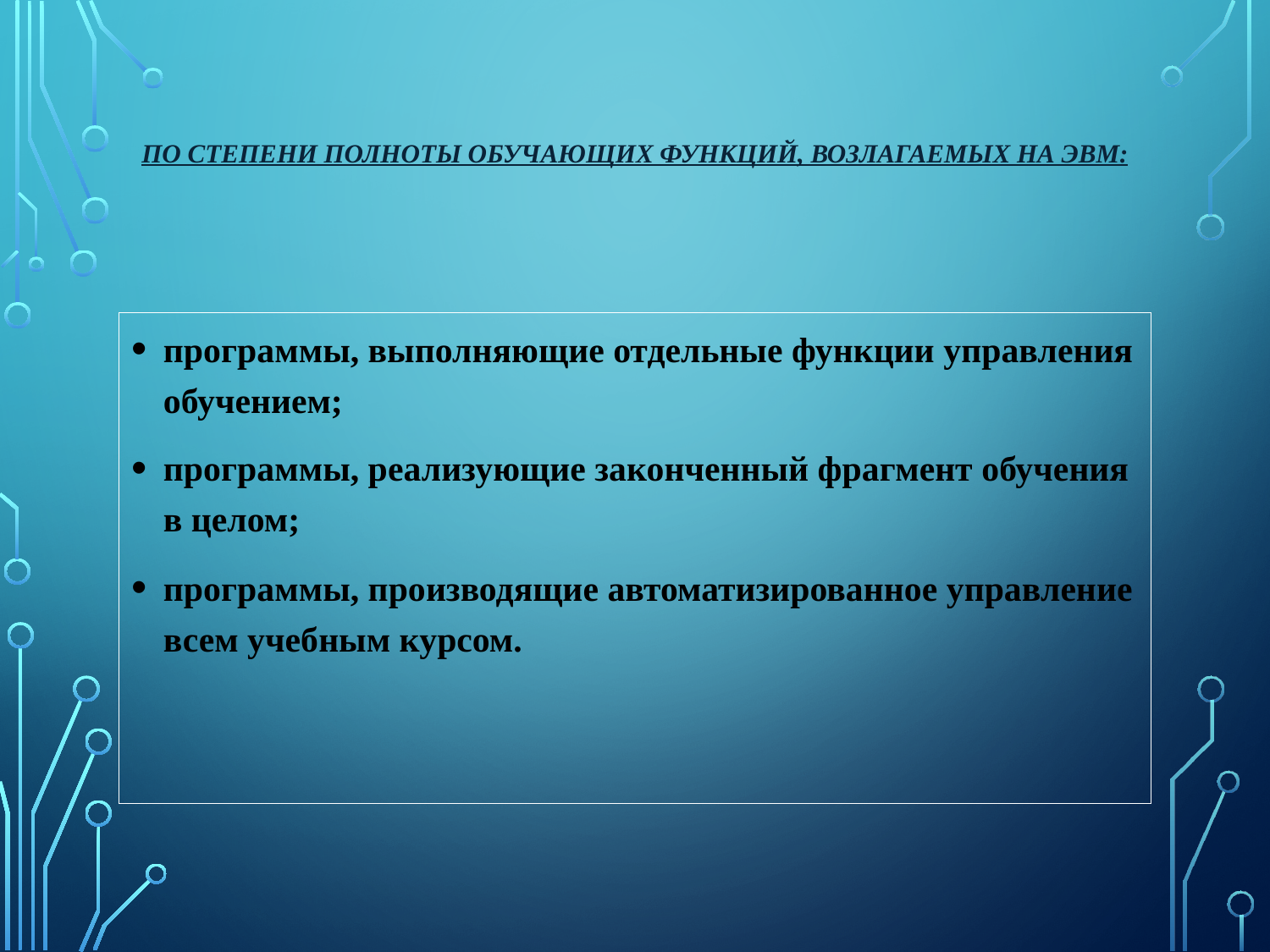

# По степени полноты обучающих функций, возлагаемых на ЭВМ:
программы, выполняющие отдельные функции управления обучением;
программы, реализующие законченный фрагмент обучения в целом;
программы, производящие автоматизированное управление всем учебным курсом.